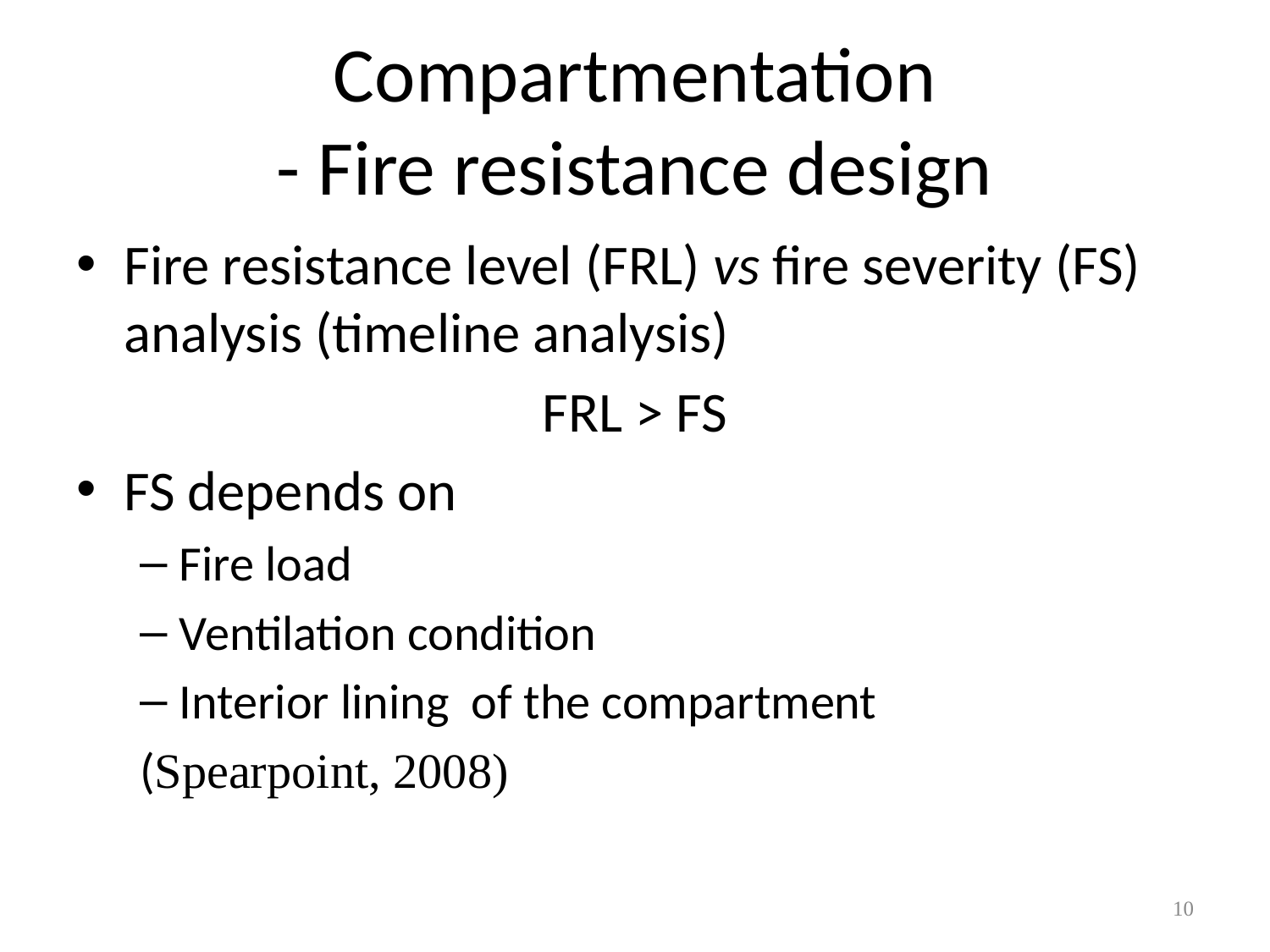

# Compartmentation - Fire resistance design
Fire resistance level (FRL) vs fire severity (FS) analysis (timeline analysis)
FRL > FS
FS depends on
Fire load
Ventilation condition
Interior lining  of the compartment
(Spearpoint, 2008)
10